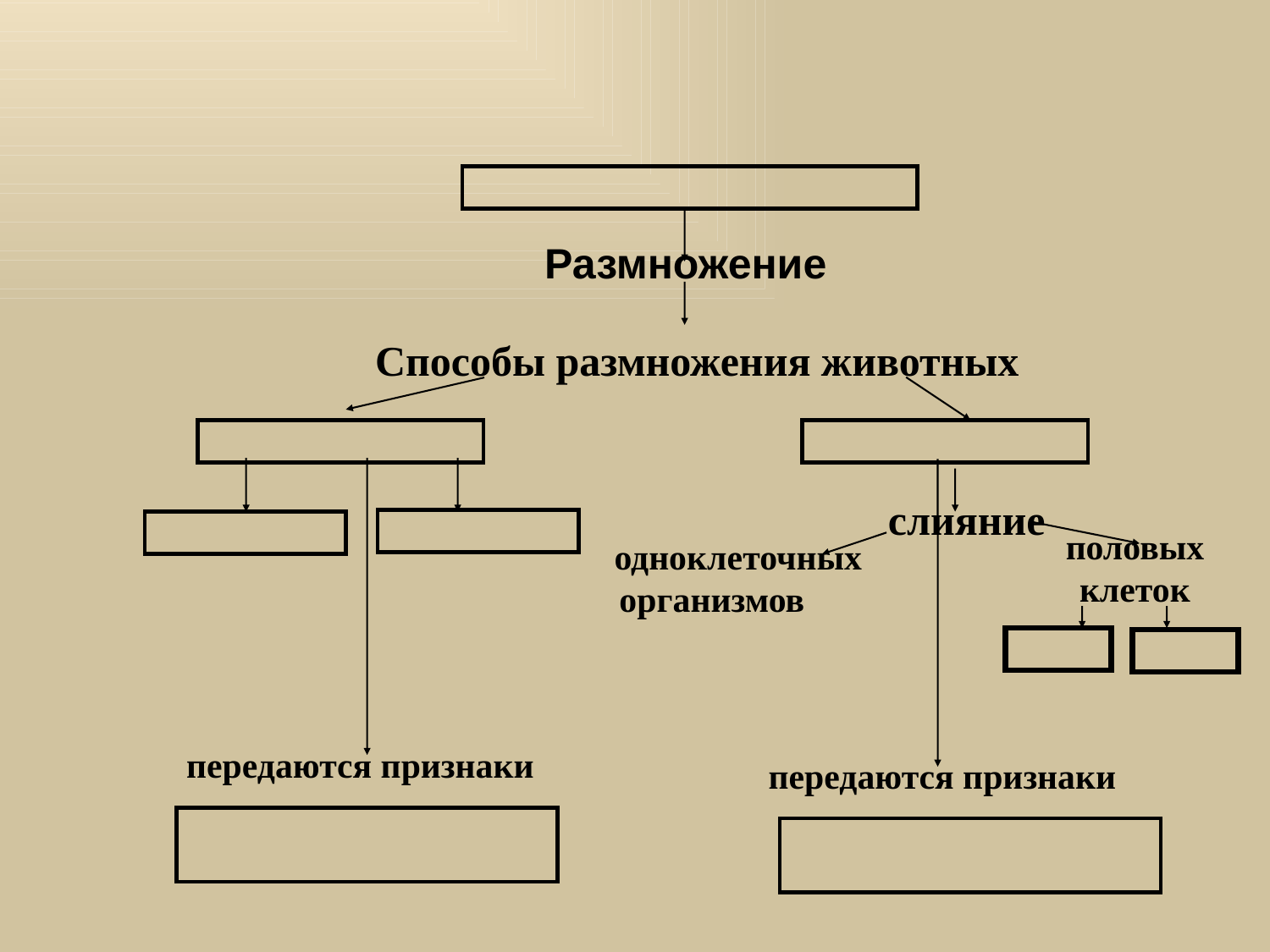

#

Размножение
Способы размножения животных
слияние
половых клеток
одноклеточных организмов
передаются признаки
передаются признаки